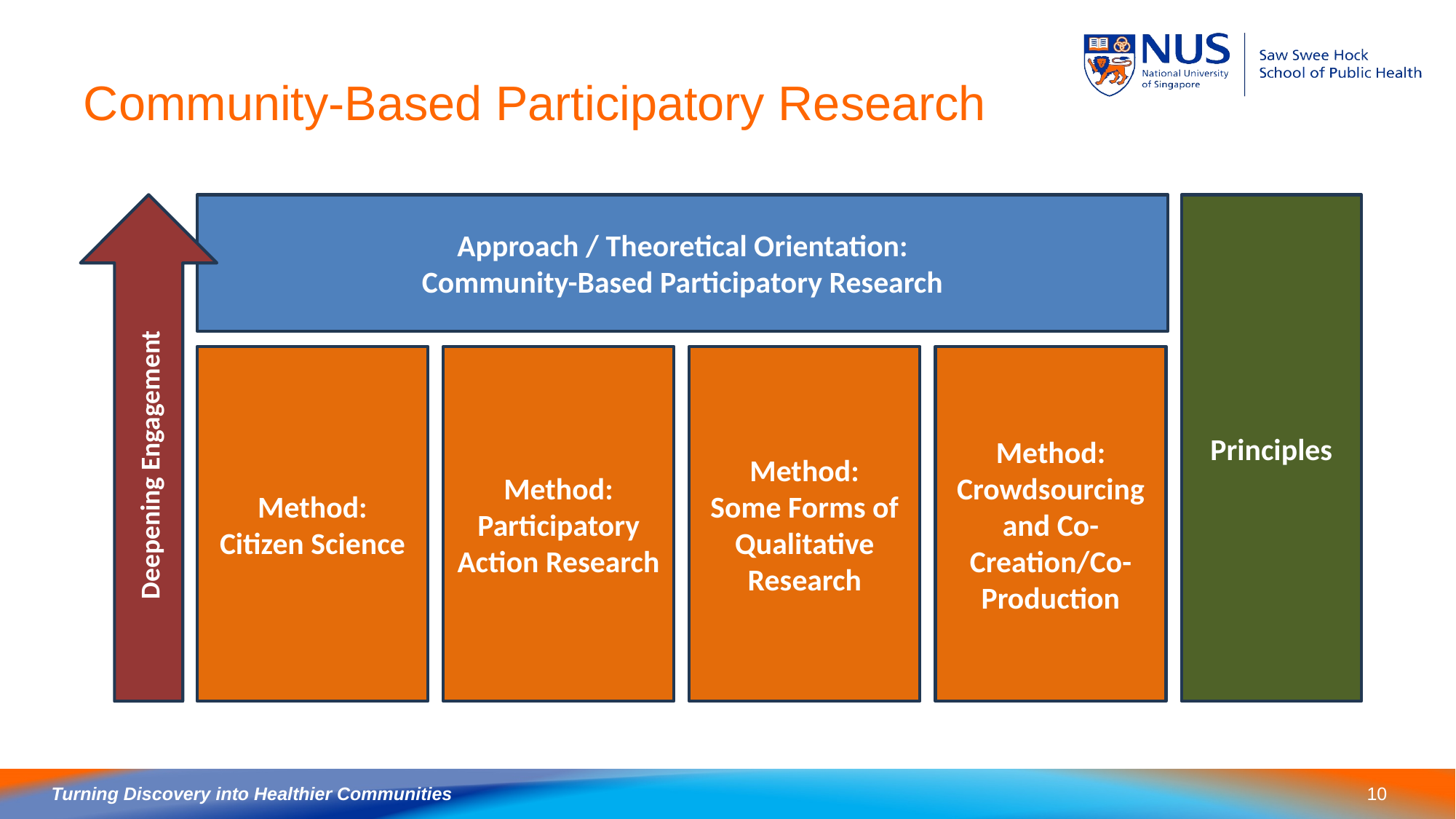

# Community-Based Participatory Research
Approach / Theoretical Orientation:
Community-Based Participatory Research
Principles
Method:
Crowdsourcing and Co-Creation/Co-Production
Method:
Some Forms of Qualitative Research
Method:
Citizen Science
Method:
Participatory Action Research
Deepening Engagement